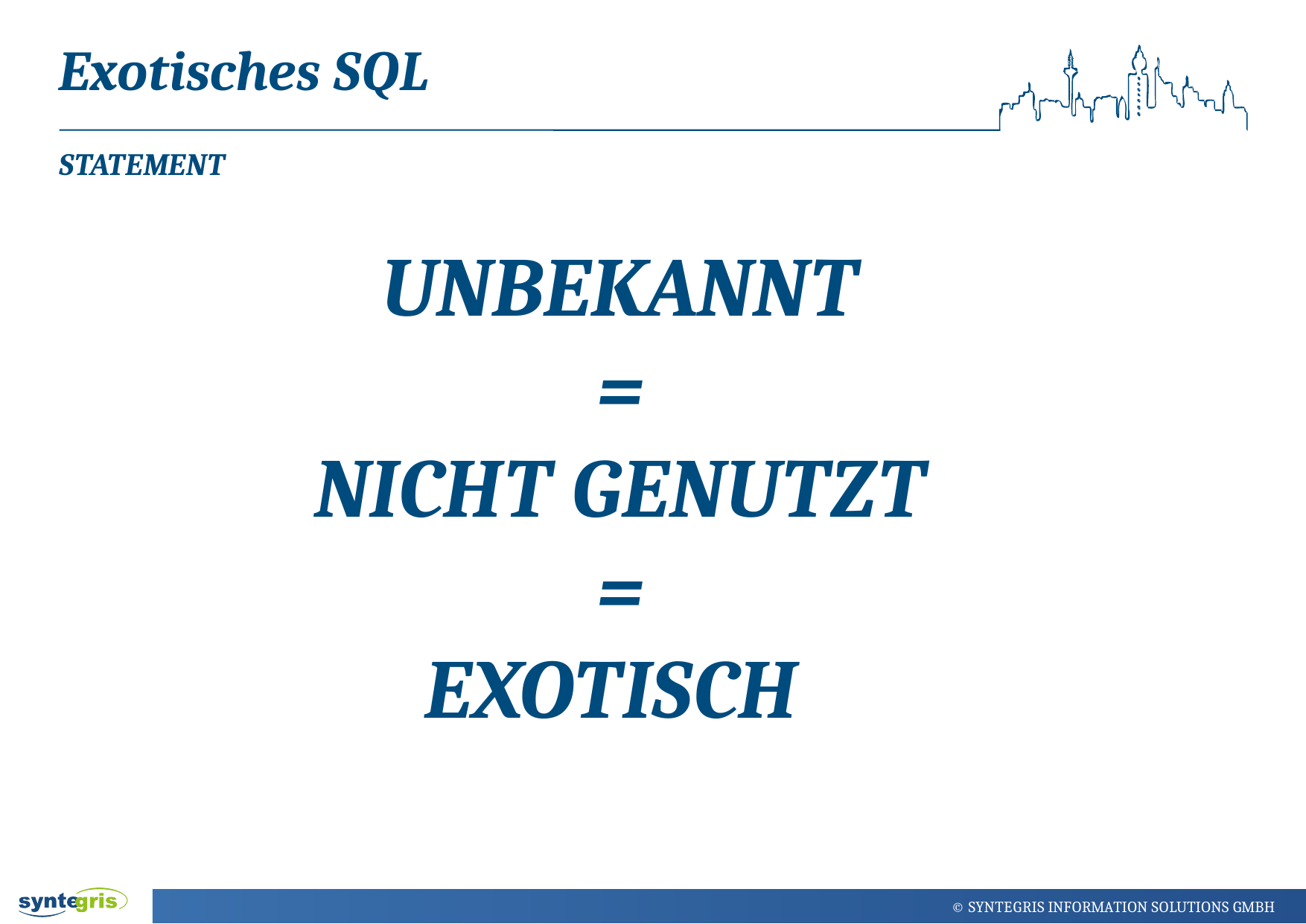

Exotisches SQL
# statement
UNBEKANNT
=
NICHT GENUTZT
=
EXOTISCH